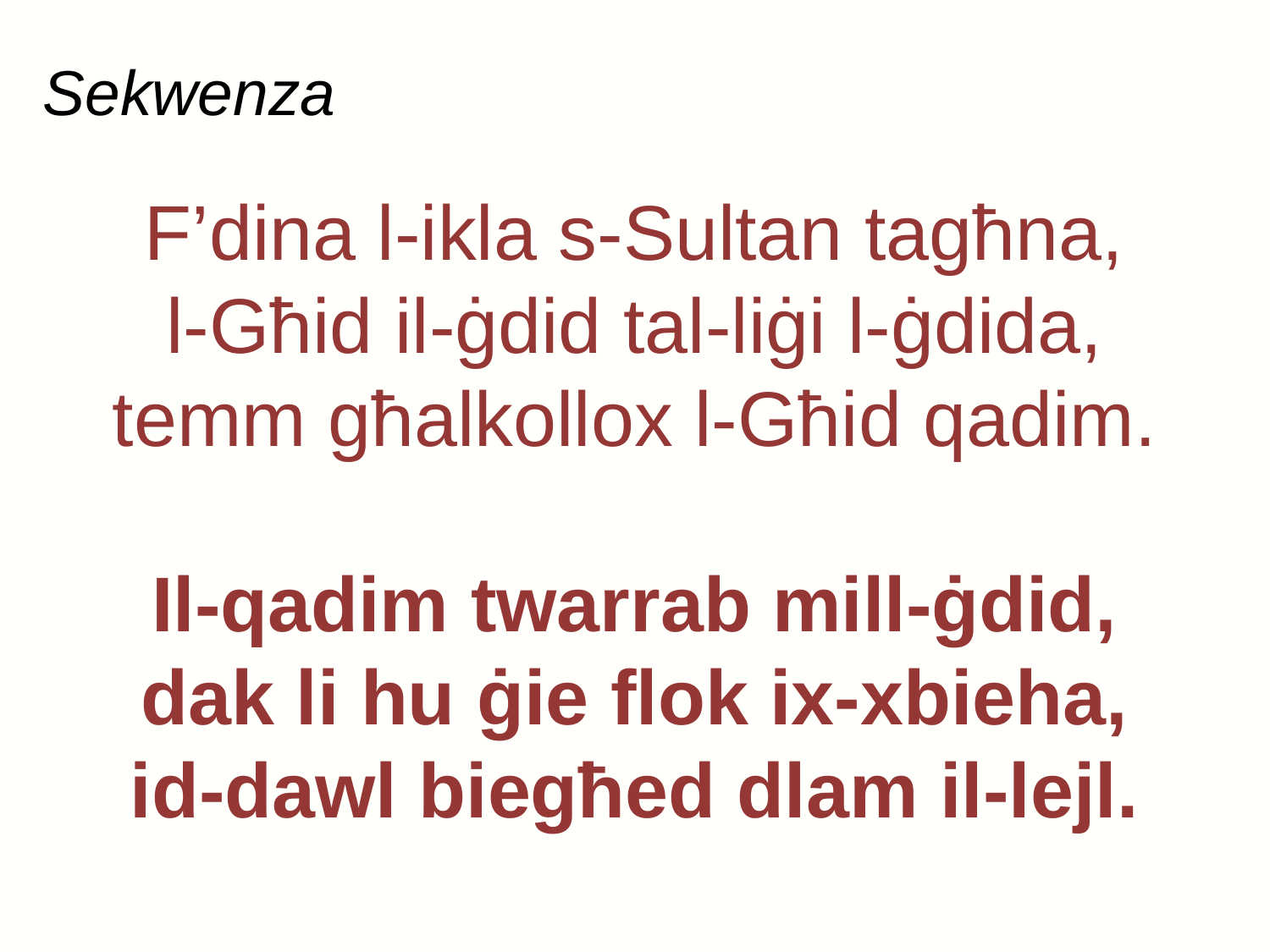

Sekwenza
F’dina l-ikla s-Sultan tagħna,
l-Għid il-ġdid tal-liġi l-ġdida,
temm għalkollox l-Għid qadim.

Il-qadim twarrab mill-ġdid,
dak li hu ġie flok ix-xbieha,
id-dawl biegħed dlam il-lejl.